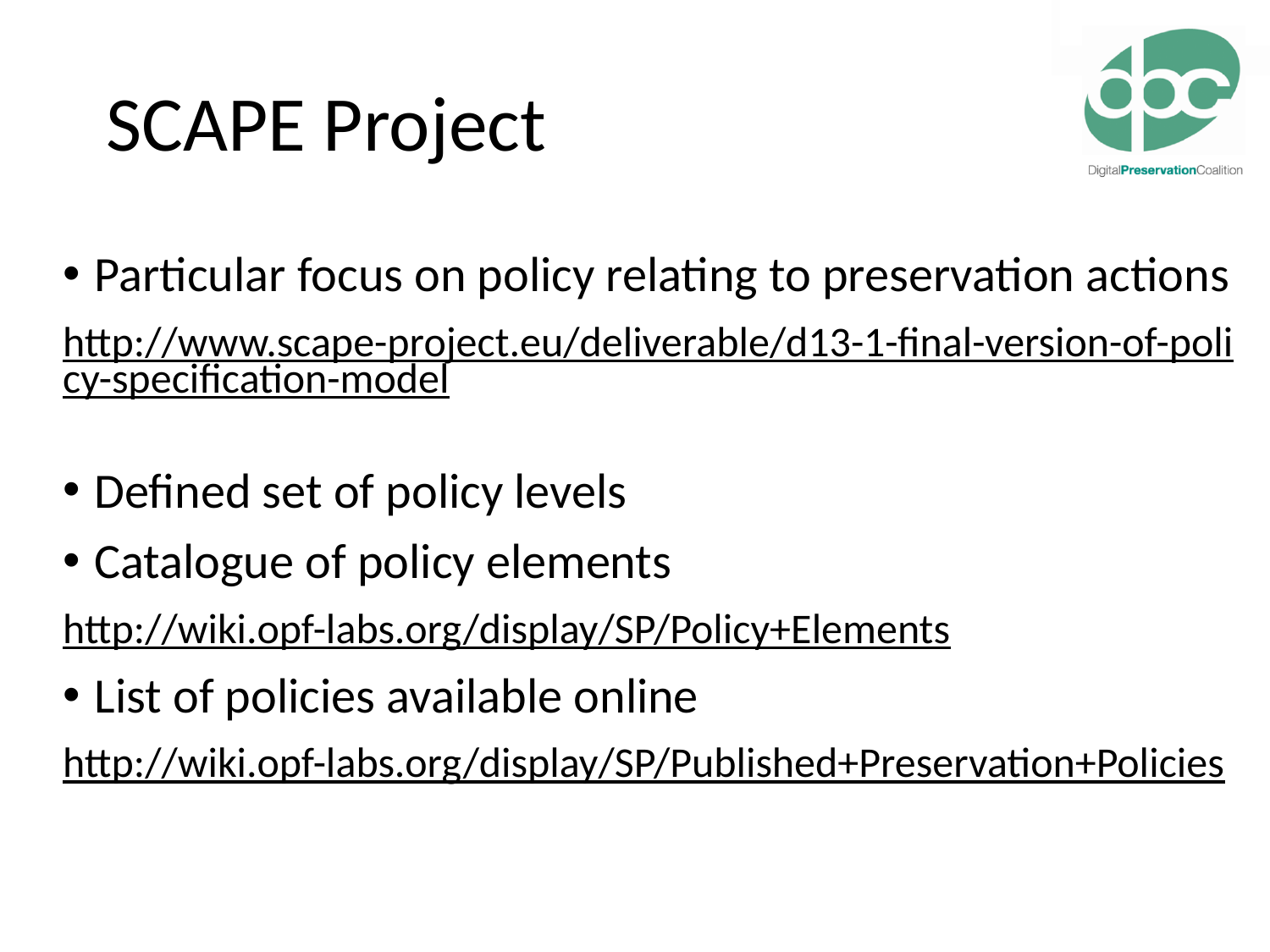

SCAPE Project
Particular focus on policy relating to preservation actions
http://www.scape-project.eu/deliverable/d13-1-final-version-of-policy-specification-model
Defined set of policy levels
Catalogue of policy elements
http://wiki.opf-labs.org/display/SP/Policy+Elements
List of policies available online
http://wiki.opf-labs.org/display/SP/Published+Preservation+Policies